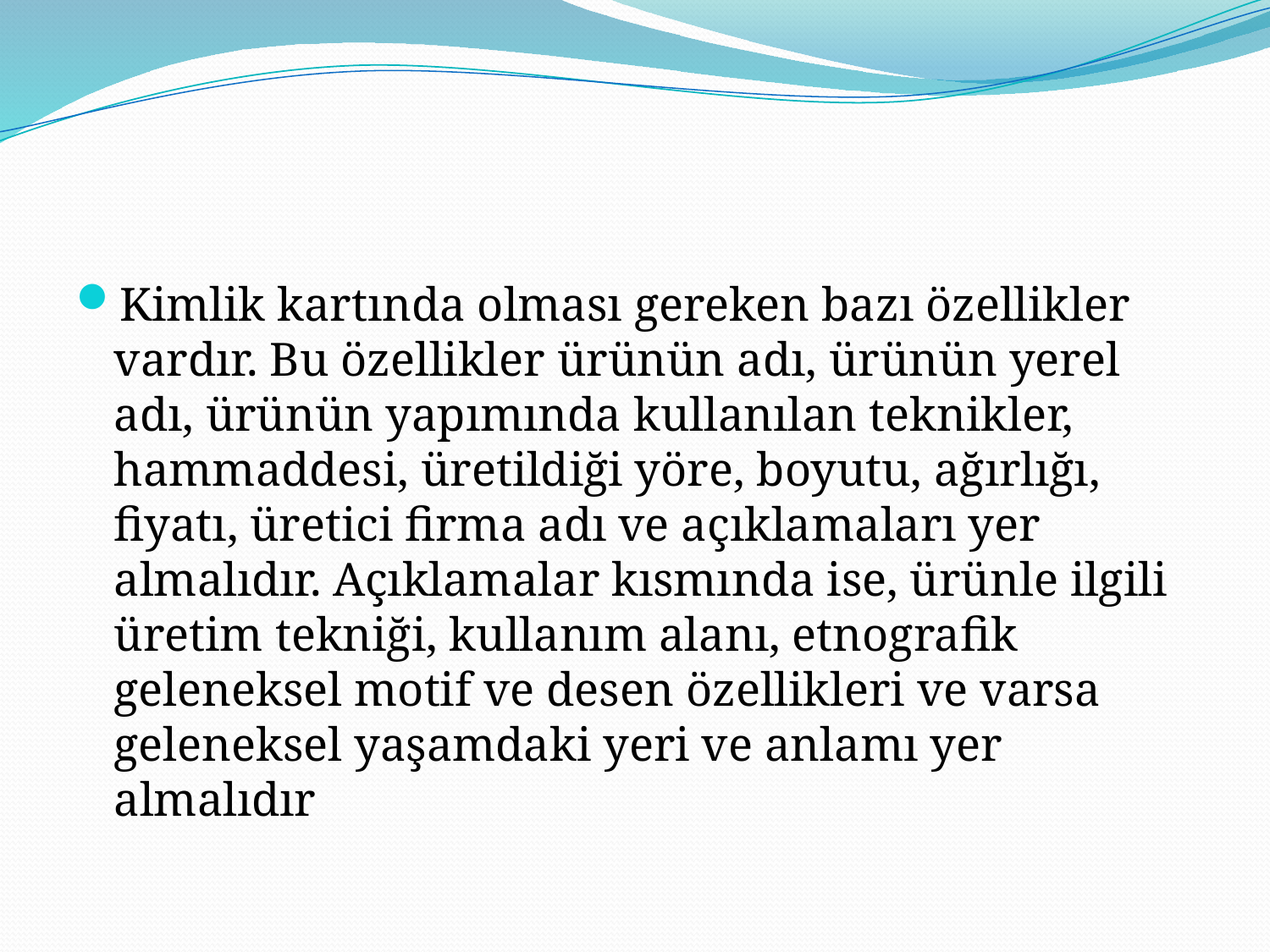

#
Kimlik kartında olması gereken bazı özellikler vardır. Bu özellikler ürünün adı, ürünün yerel adı, ürünün yapımında kullanılan teknikler, hammaddesi, üretildiği yöre, boyutu, ağırlığı, fiyatı, üretici firma adı ve açıklamaları yer almalıdır. Açıklamalar kısmında ise, ürünle ilgili üretim tekniği, kullanım alanı, etnografik geleneksel motif ve desen özellikleri ve varsa geleneksel yaşamdaki yeri ve anlamı yer almalıdır